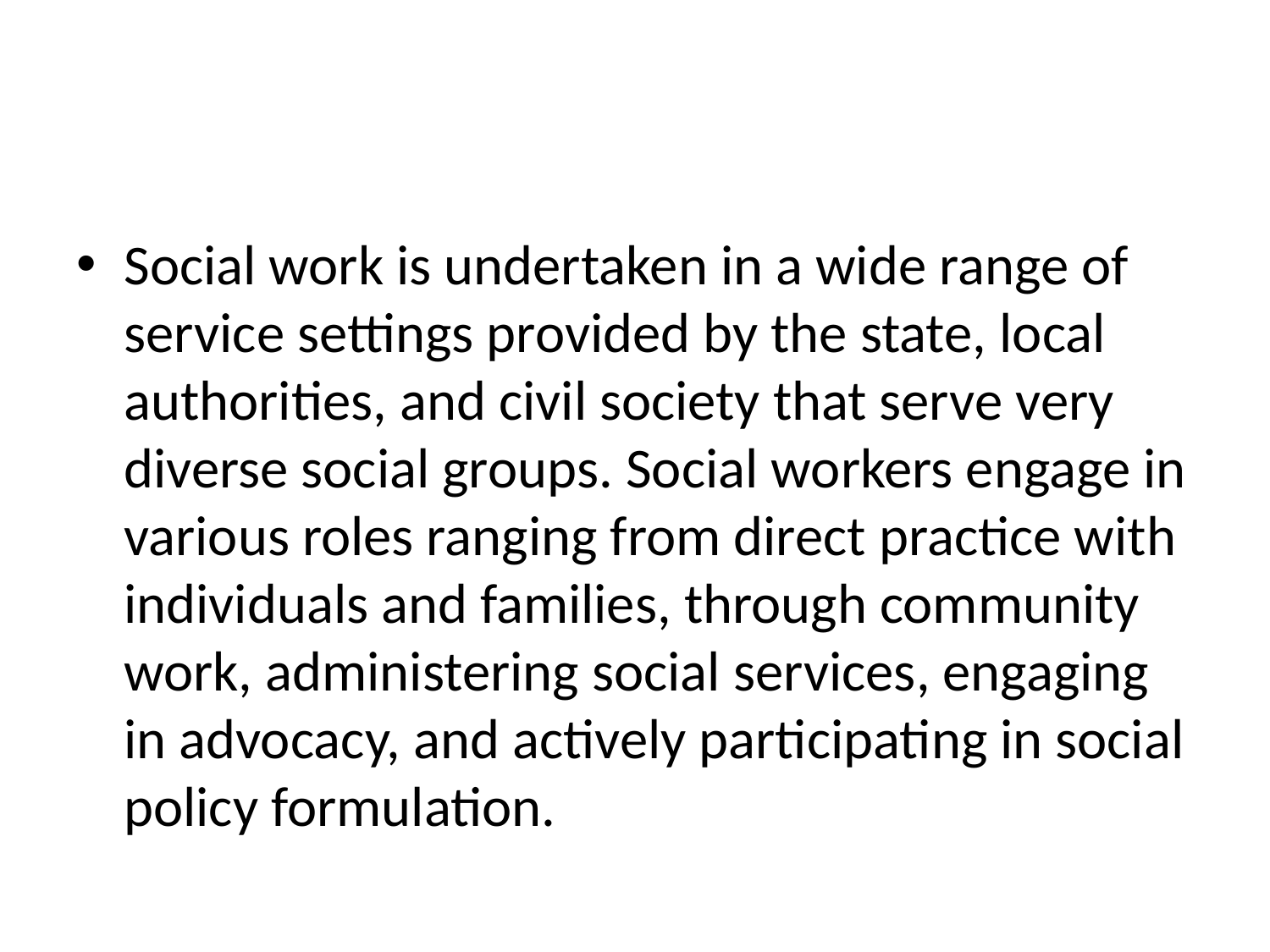

#
Social work is undertaken in a wide range of service settings provided by the state, local authorities, and civil society that serve very diverse social groups. Social workers engage in various roles ranging from direct practice with individuals and families, through community work, administering social services, engaging in advocacy, and actively participating in social policy formulation.